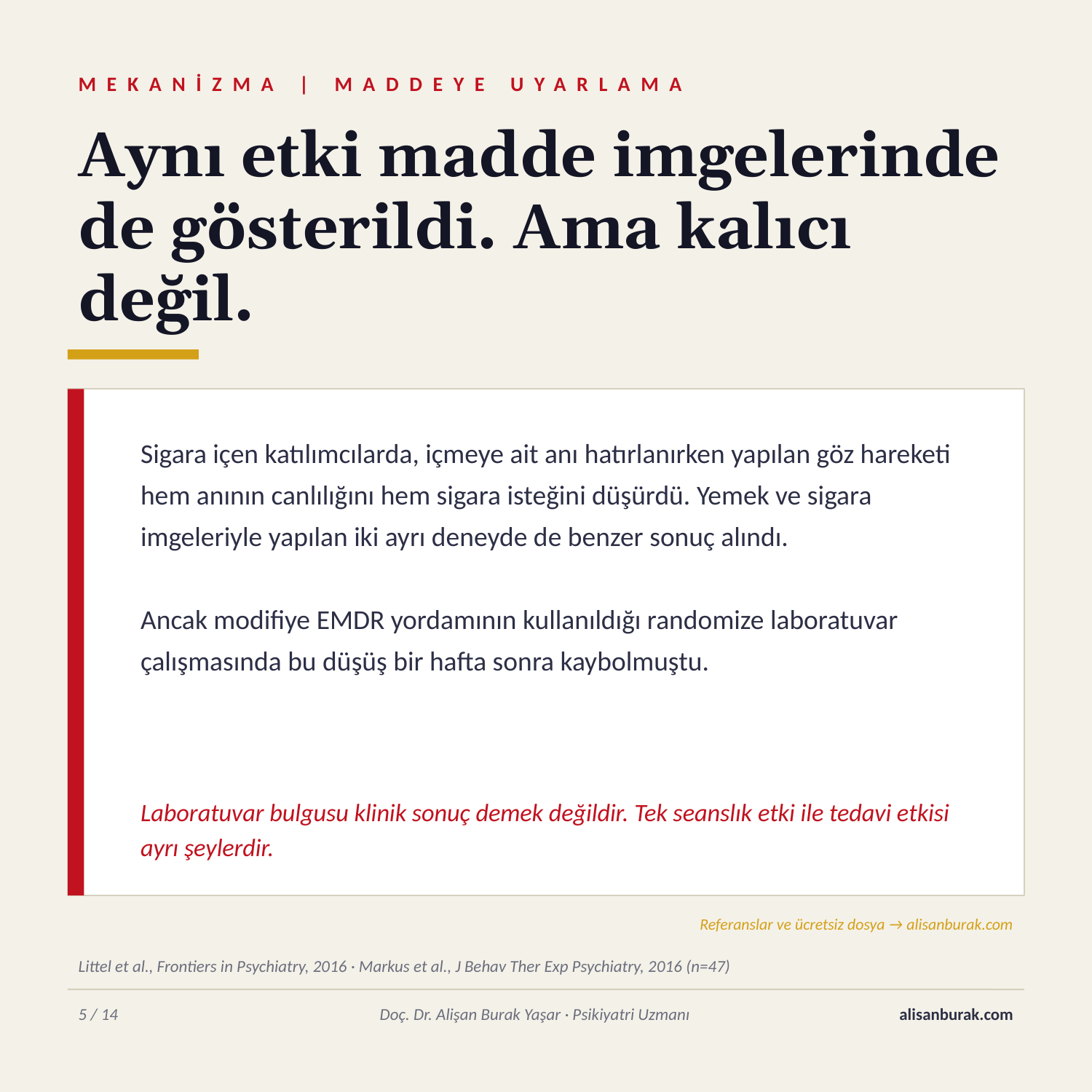

MEKANİZMA | MADDEYE UYARLAMA
Aynı etki madde imgelerinde
de gösterildi. Ama kalıcı değil.

Sigara içen katılımcılarda, içmeye ait anı hatırlanırken yapılan göz hareketi hem anının canlılığını hem sigara isteğini düşürdü. Yemek ve sigara imgeleriyle yapılan iki ayrı deneyde de benzer sonuç alındı.

Ancak modifiye EMDR yordamının kullanıldığı randomize laboratuvar çalışmasında bu düşüş bir hafta sonra kaybolmuştu.
Laboratuvar bulgusu klinik sonuç demek değildir. Tek seanslık etki ile tedavi etkisi ayrı şeylerdir.
Referanslar ve ücretsiz dosya → alisanburak.com
Littel et al., Frontiers in Psychiatry, 2016 · Markus et al., J Behav Ther Exp Psychiatry, 2016 (n=47)

5 / 14
Doç. Dr. Alişan Burak Yaşar · Psikiyatri Uzmanı
alisanburak.com